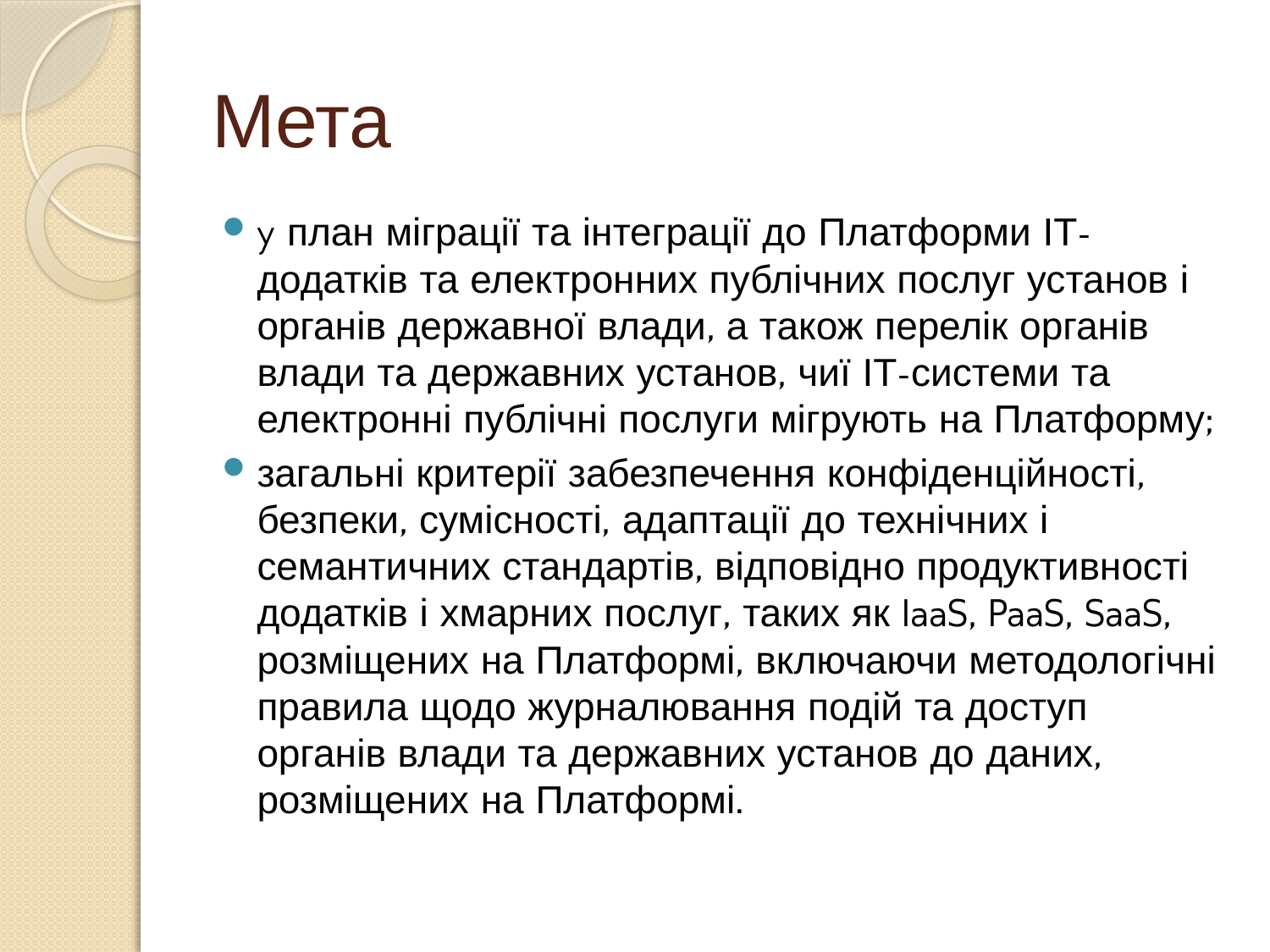

# Мета
y план міграції та інтеграції до Платформи ІТ-додатків та електронних публічних послуг установ і органів державної влади, а також перелік органів влади та державних установ, чиї ІТ-системи та електронні публічні послуги мігрують на Платформу;
загальні критерії забезпечення конфіденційності, безпеки, сумісності, адаптації до технічних і семантичних стандартів, відповідно продуктивності додатків і хмарних послуг, таких як IaaS, PaaS, SaaS, розміщених на Платформі, включаючи методологічні правила щодо журналювання подій та доступ органів влади та державних установ до даних, розміщених на Платформі.